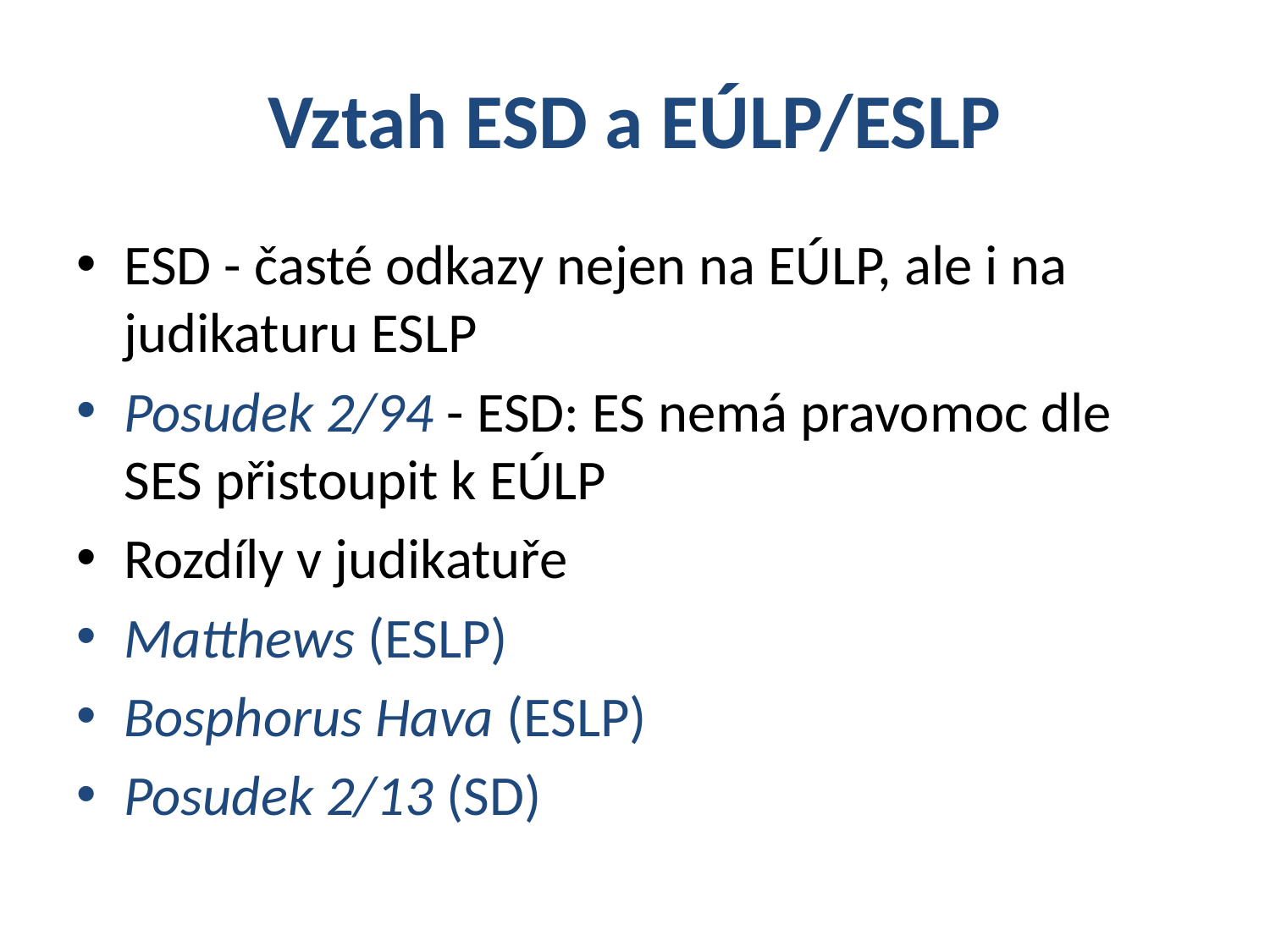

# Vztah ESD a EÚLP/ESLP
ESD - časté odkazy nejen na EÚLP, ale i na judikaturu ESLP
Posudek 2/94 - ESD: ES nemá pravomoc dle SES přistoupit k EÚLP
Rozdíly v judikatuře
Matthews (ESLP)
Bosphorus Hava (ESLP)
Posudek 2/13 (SD)